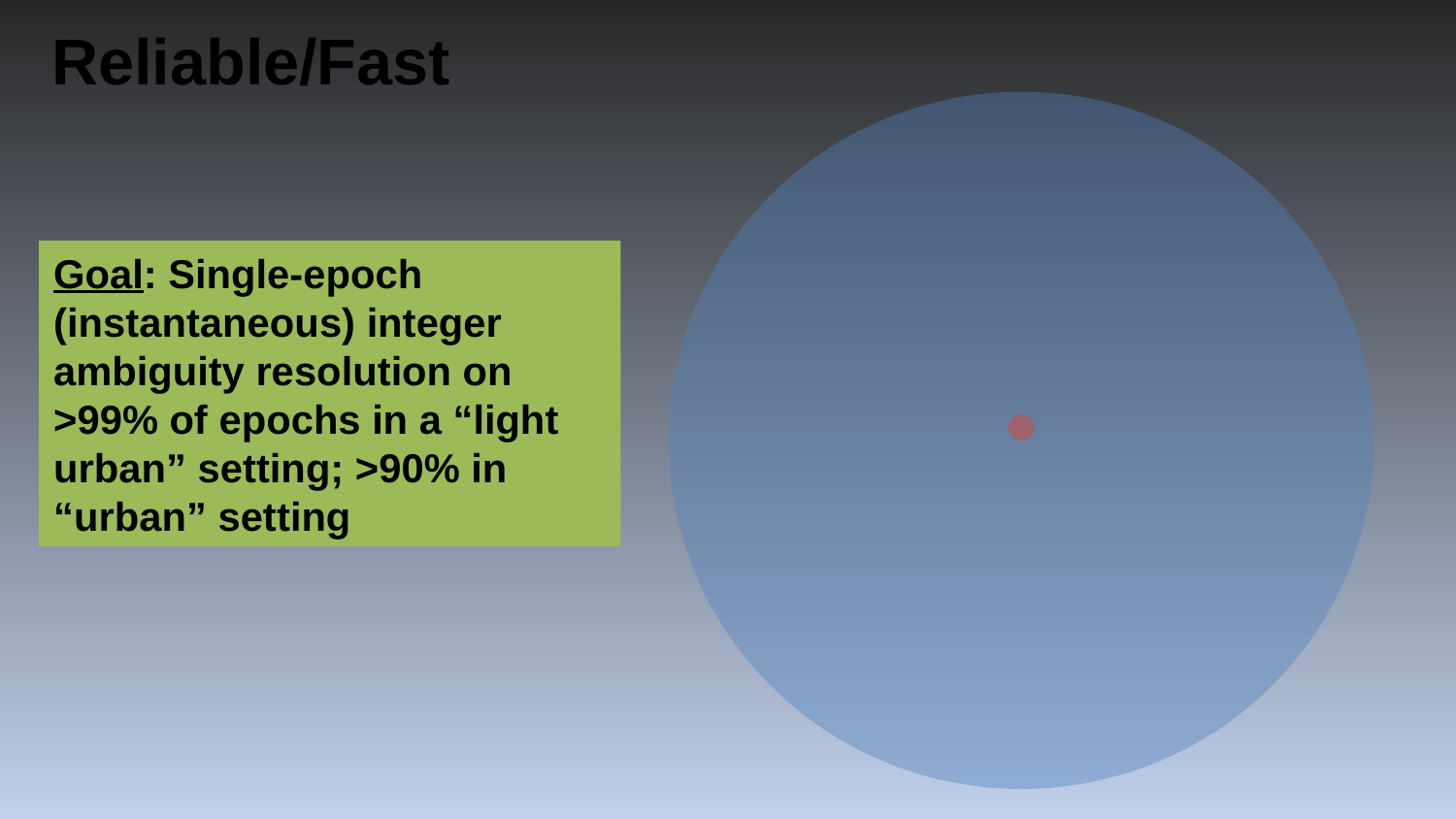

Reliable/Fast

Goal: Single-epoch (instantaneous) integer ambiguity resolution on  >99% of epochs in a “light urban” setting; >90% in “urban” setting